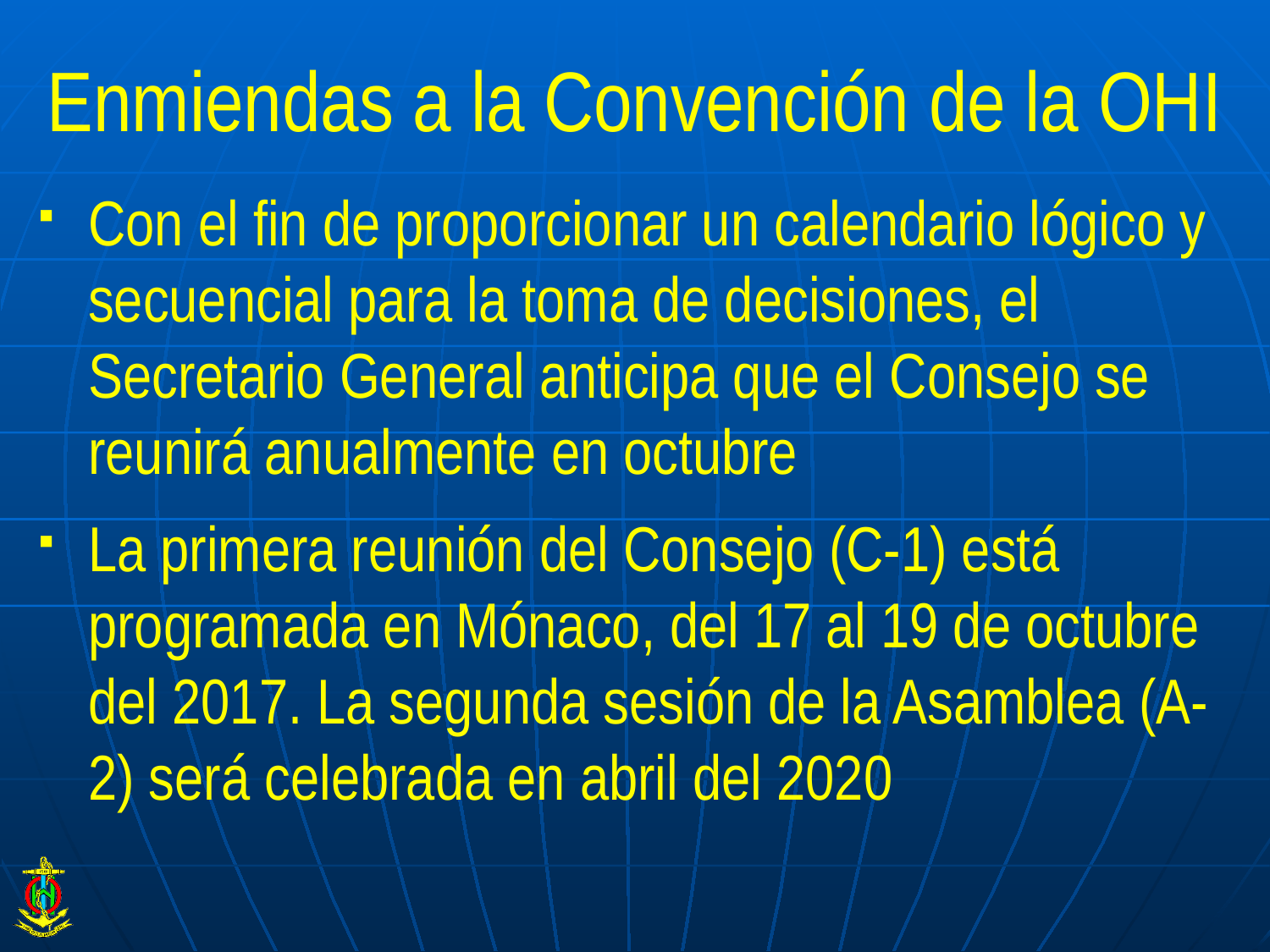

# Enmiendas a la Convención de la OHI
Con el fin de proporcionar un calendario lógico y secuencial para la toma de decisiones, el Secretario General anticipa que el Consejo se reunirá anualmente en octubre
La primera reunión del Consejo (C-1) está programada en Mónaco, del 17 al 19 de octubre del 2017. La segunda sesión de la Asamblea (A-2) será celebrada en abril del 2020